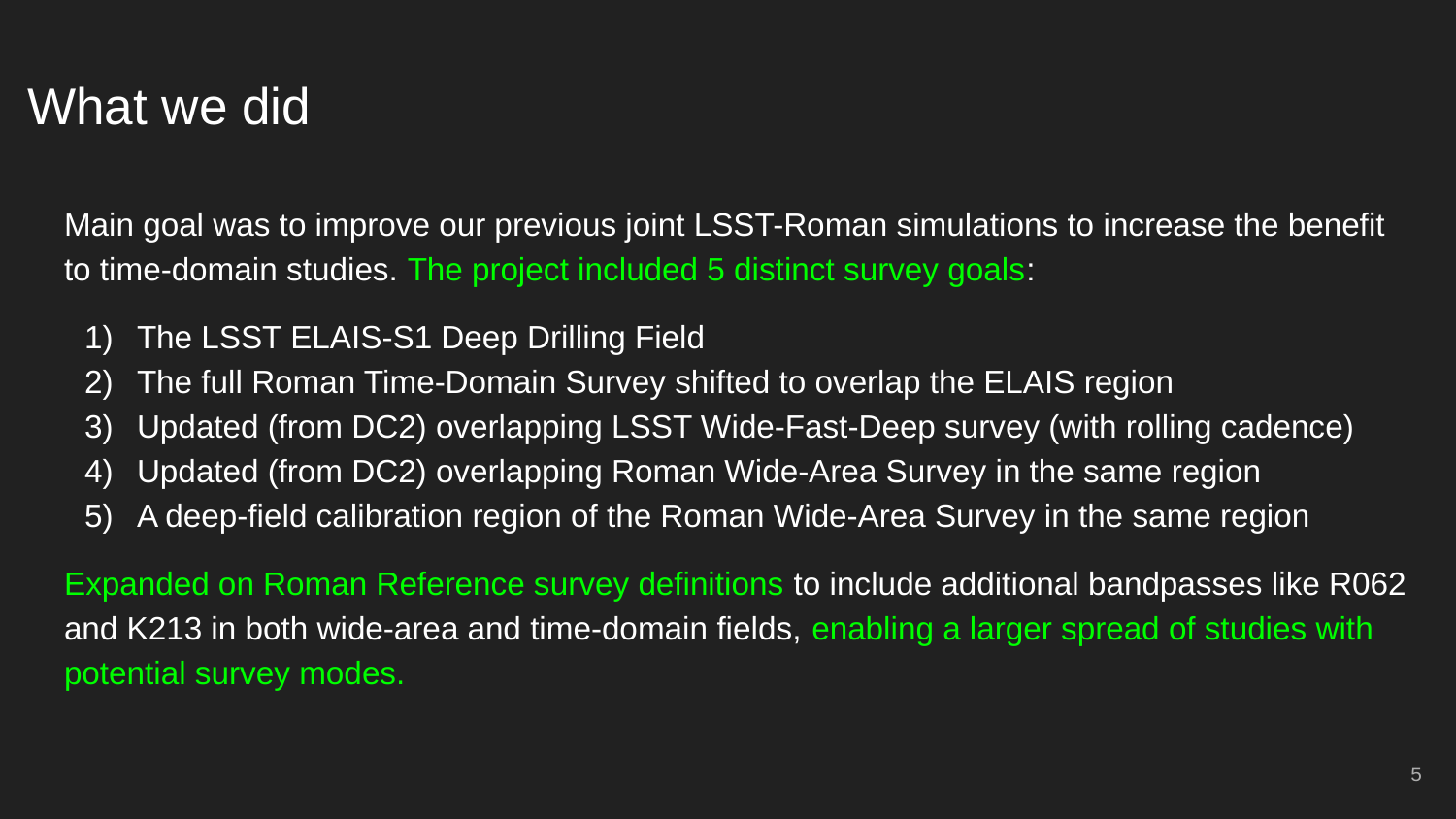

# What we did

Main goal was to improve our previous joint LSST-Roman simulations to increase the benefit to time-domain studies. The project included 5 distinct survey goals:
The LSST ELAIS-S1 Deep Drilling Field
The full Roman Time-Domain Survey shifted to overlap the ELAIS region
Updated (from DC2) overlapping LSST Wide-Fast-Deep survey (with rolling cadence)
Updated (from DC2) overlapping Roman Wide-Area Survey in the same region
A deep-field calibration region of the Roman Wide-Area Survey in the same region
Expanded on Roman Reference survey definitions to include additional bandpasses like R062 and K213 in both wide-area and time-domain fields, enabling a larger spread of studies with potential survey modes.
5